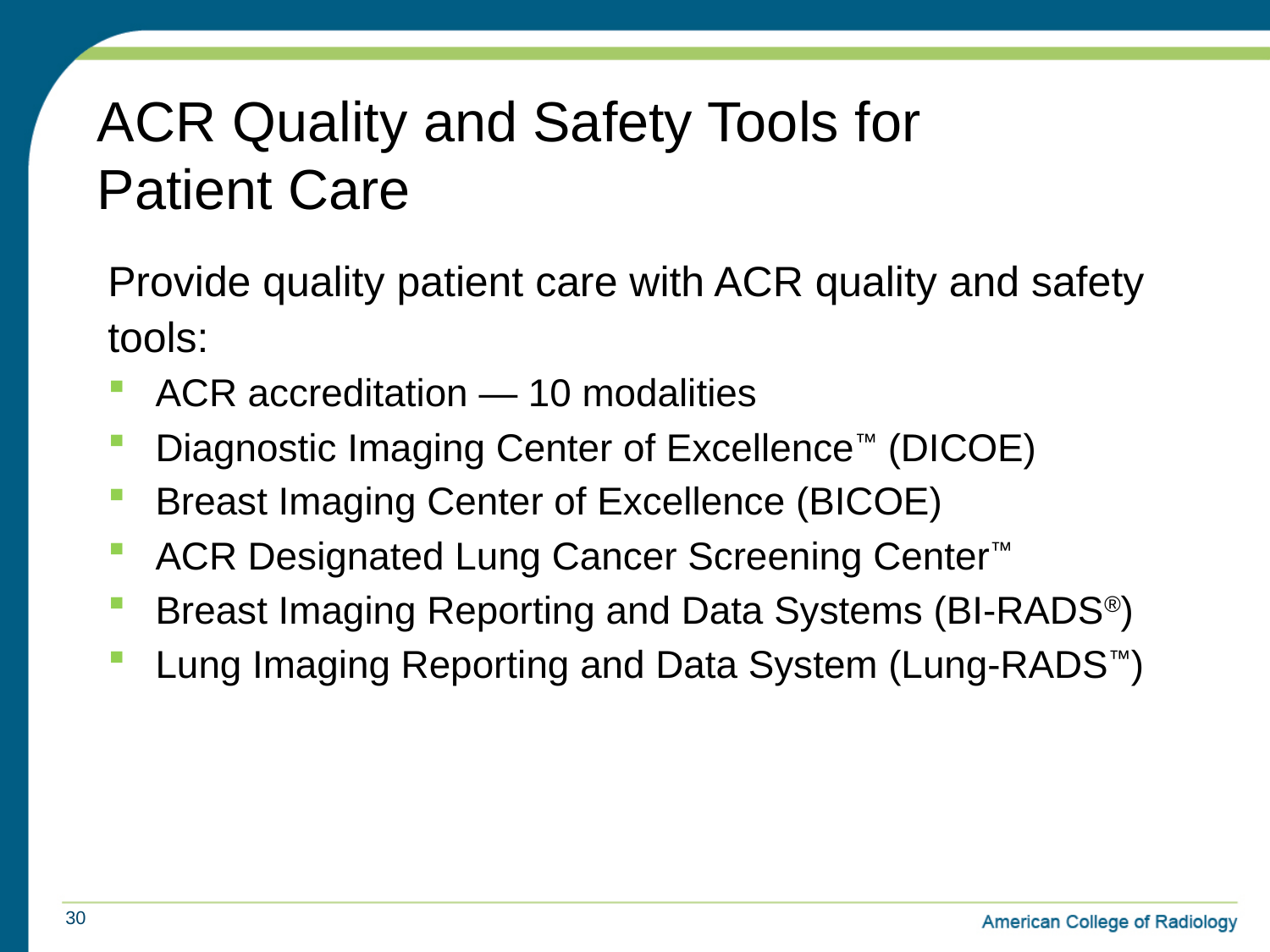

# ACR Quality and Safety Tools for Patient Care
Provide quality patient care with ACR quality and safety tools:
ACR accreditation — 10 modalities
Diagnostic Imaging Center of Excellence™ (DICOE)
Breast Imaging Center of Excellence (BICOE)
ACR Designated Lung Cancer Screening Center™
Breast Imaging Reporting and Data Systems (BI-RADS®)
Lung Imaging Reporting and Data System (Lung-RADS™)
30